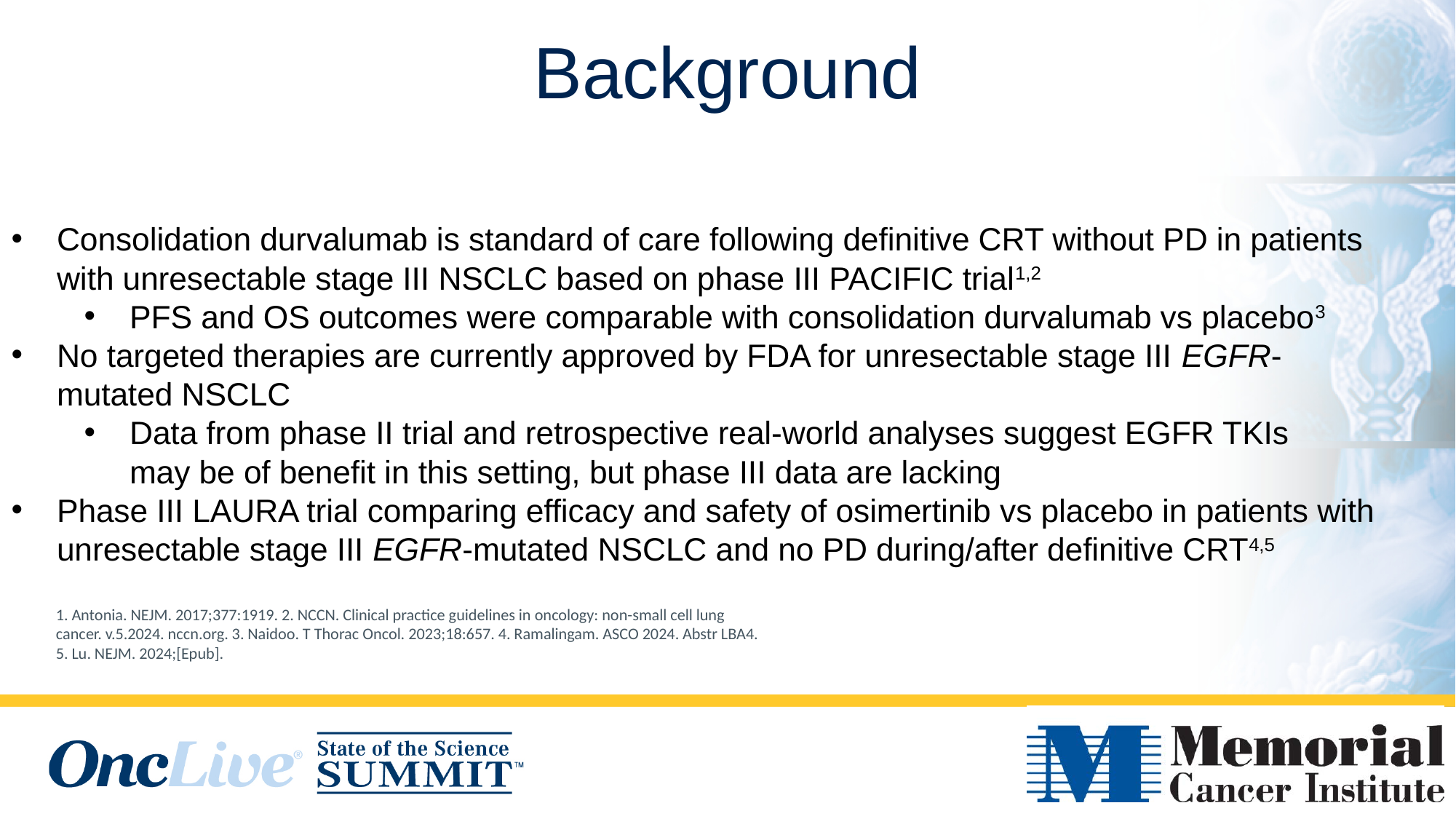

Background
Consolidation durvalumab is standard of care following definitive CRT without PD in patients with unresectable stage III NSCLC based on phase III PACIFIC trial1,2
PFS and OS outcomes were comparable with consolidation durvalumab vs placebo3
No targeted therapies are currently approved by FDA for unresectable stage III EGFR-mutated NSCLC
Data from phase II trial and retrospective real-world analyses suggest EGFR TKIs
may be of benefit in this setting, but phase III data are lacking
Phase III LAURA trial comparing efficacy and safety of osimertinib vs placebo in patients with unresectable stage III EGFR-mutated NSCLC and no PD during/after definitive CRT4,5

1. Antonia. NEJM. 2017;377:1919. 2. NCCN. Clinical practice guidelines in oncology: non-small cell lung cancer. v.5.2024. nccn.org. 3. Naidoo. T Thorac Oncol. 2023;18:657. 4. Ramalingam. ASCO 2024. Abstr LBA4. 5. Lu. NEJM. 2024;[Epub].